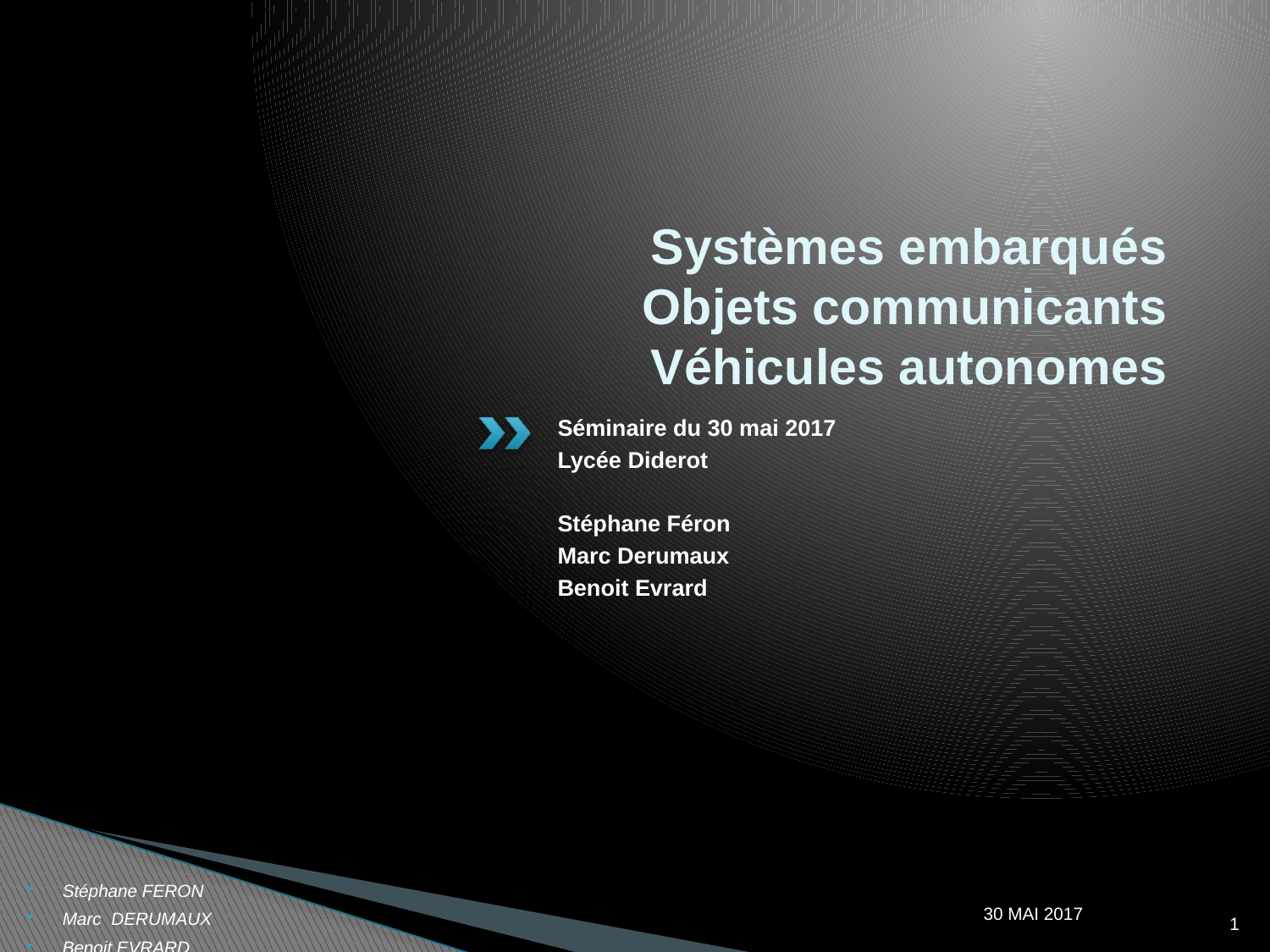

# Systèmes embarqués Objets communicants Véhicules autonomes
Séminaire du 30 mai 2017
Lycée Diderot

Stéphane Féron
Marc Derumaux
Benoit Evrard

1